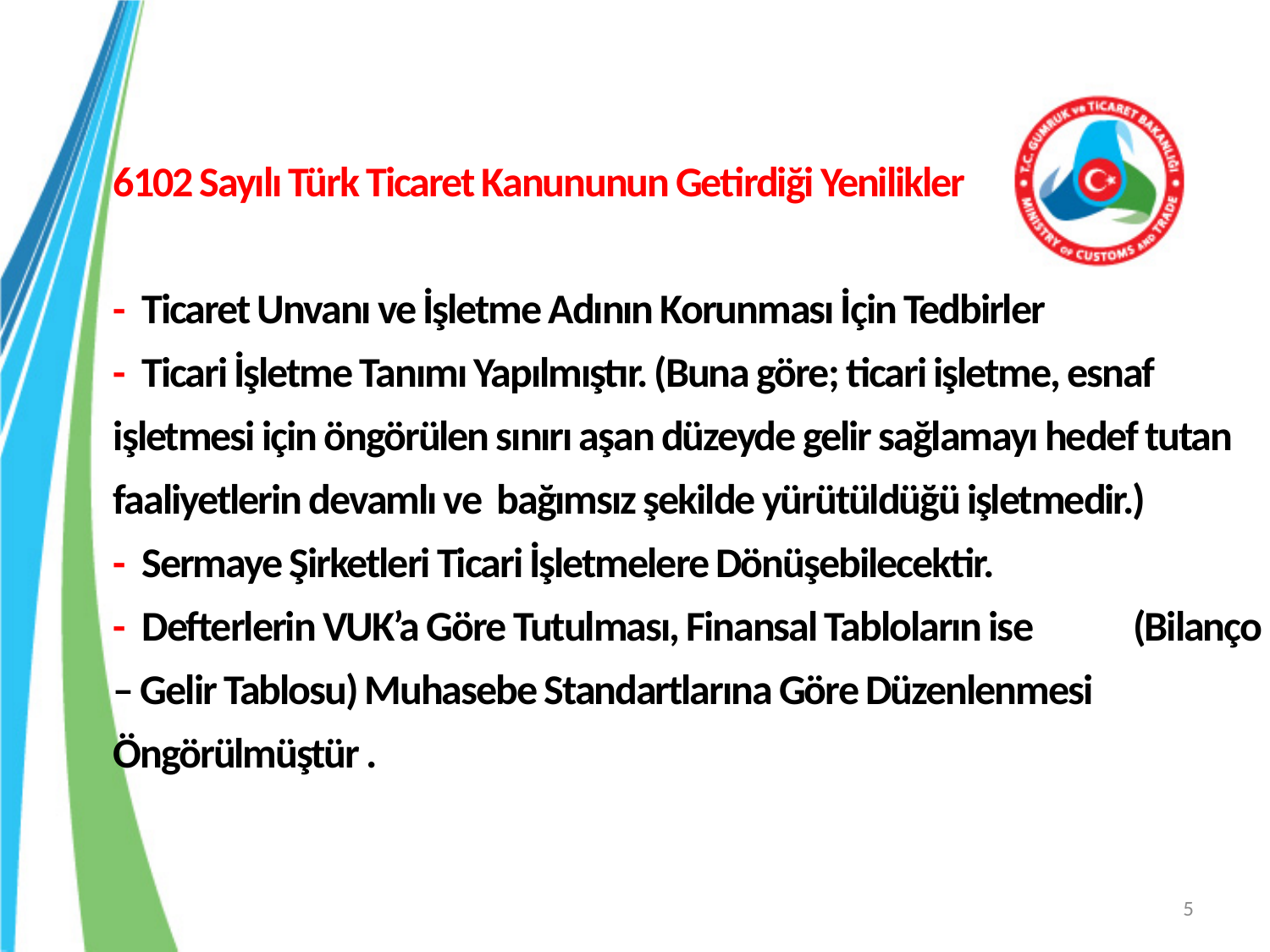

# 6102 Sayılı Türk Ticaret Kanununun Getirdiği Yenilikler -  Ticaret Unvanı ve İşletme Adının Korunması İçin Tedbirler -  Ticari İşletme Tanımı Yapılmıştır. (Buna göre; ticari işletme, esnaf işletmesi için öngörülen sınırı aşan düzeyde gelir sağlamayı hedef tutan faaliyetlerin devamlı ve  bağımsız şekilde yürütüldüğü işletmedir.) -  Sermaye Şirketleri Ticari İşletmelere Dönüşebilecektir. -  Defterlerin VUK’a Göre Tutulması, Finansal Tabloların ise             (Bilanço – Gelir Tablosu) Muhasebe Standartlarına Göre Düzenlenmesi Öngörülmüştür .
5